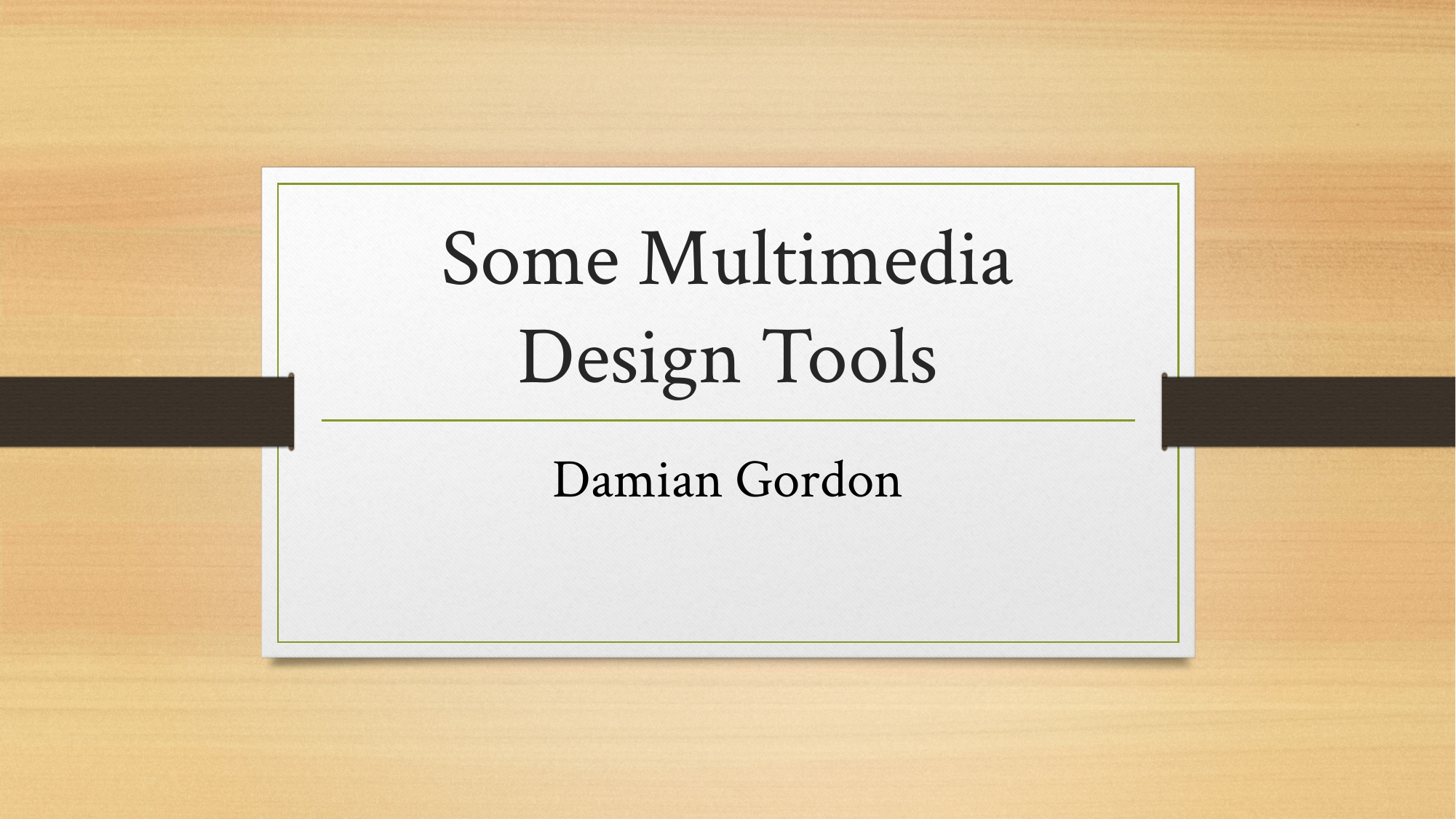

# Some Multimedia Design Tools
Damian Gordon